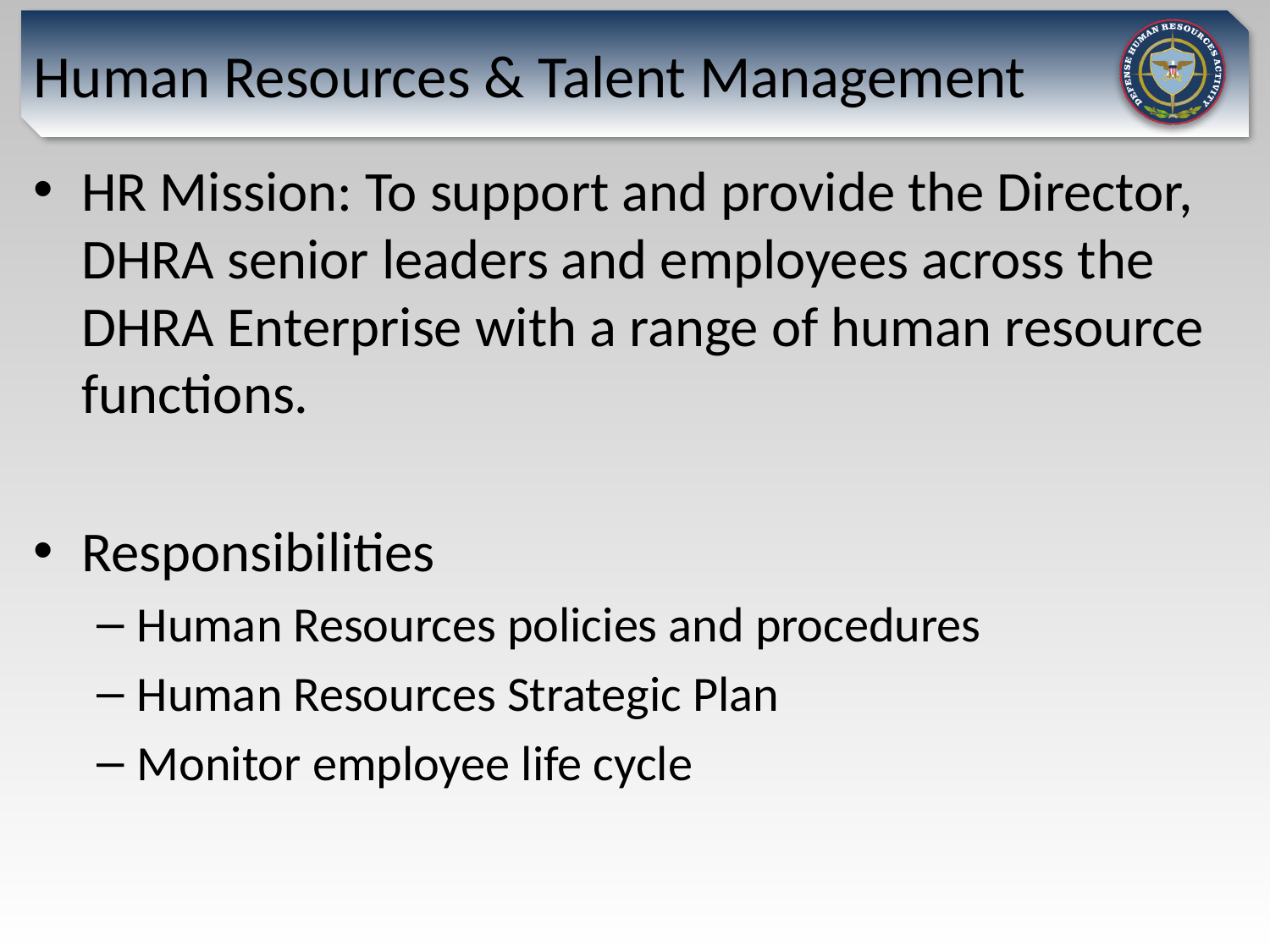

# Human Resources & Talent Management
HR Mission: To support and provide the Director, DHRA senior leaders and employees across the DHRA Enterprise with a range of human resource functions.

Responsibilities
Human Resources policies and procedures
Human Resources Strategic Plan
Monitor employee life cycle